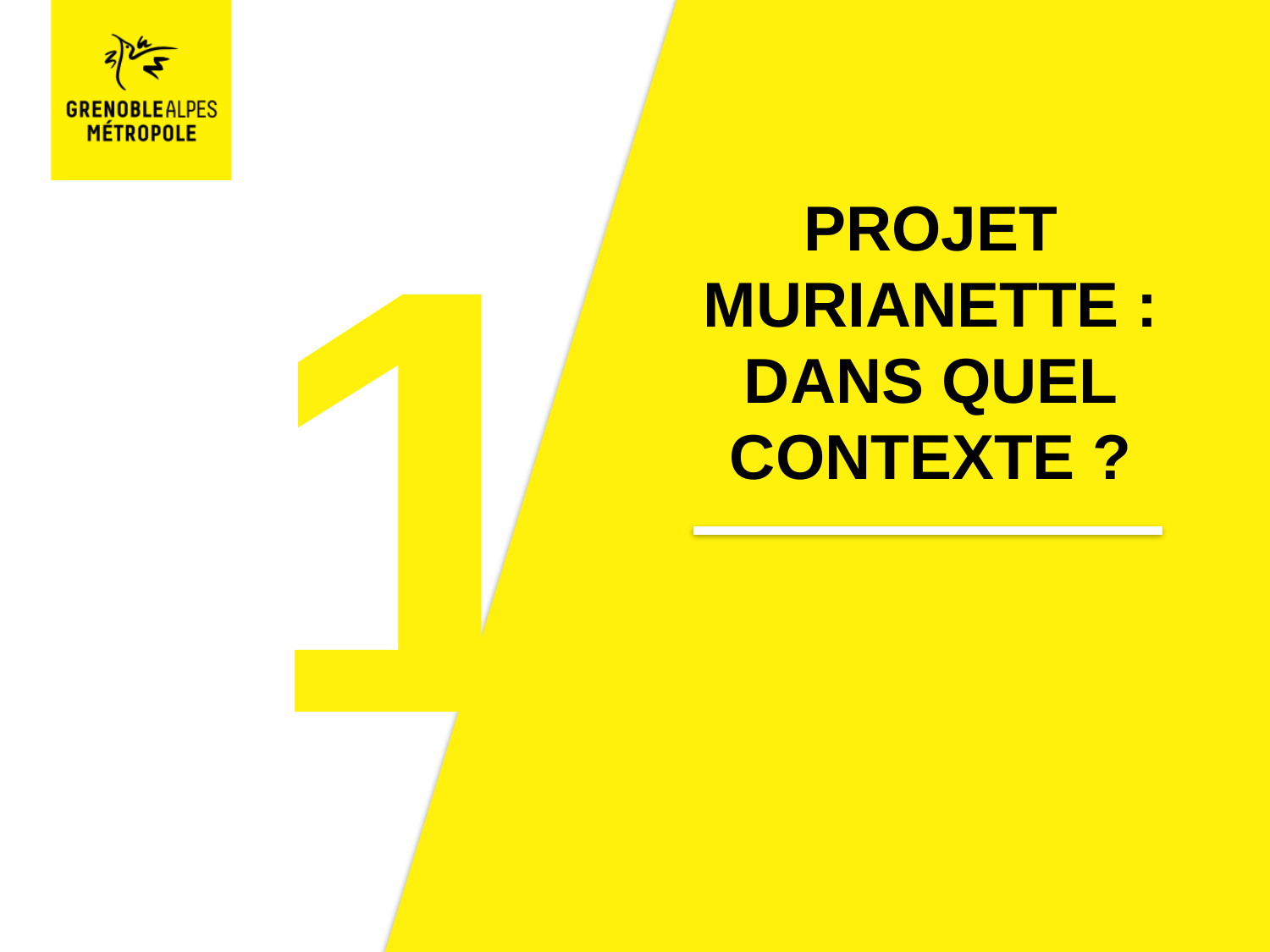

1
# PROJET MURIANETTE : DANS QUEL CONTEXTE ?